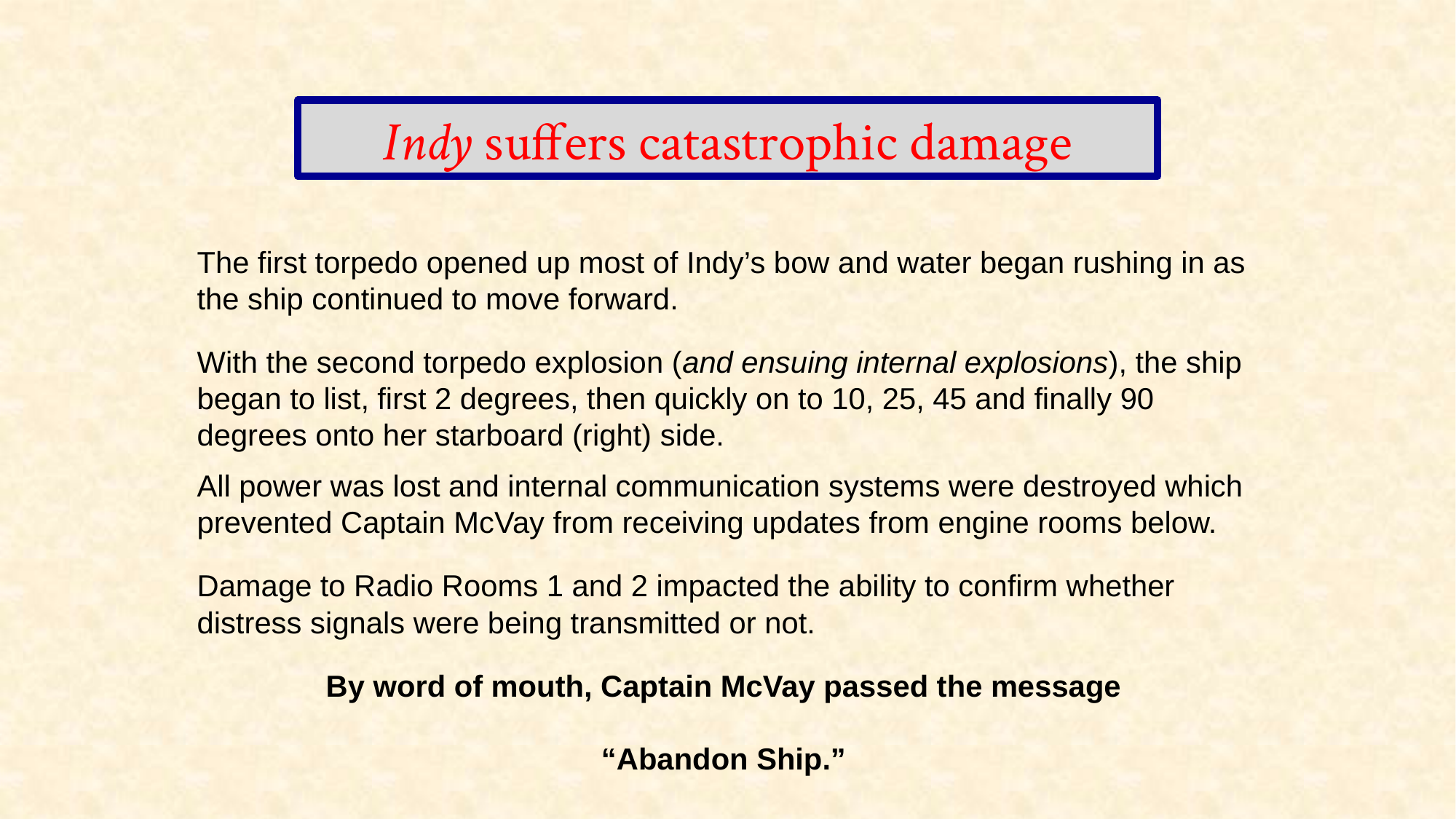

Indy suffers catastrophic damage
The first torpedo opened up most of Indy’s bow and water began rushing in as the ship continued to move forward.

With the second torpedo explosion (and ensuing internal explosions), the ship began to list, first 2 degrees, then quickly on to 10, 25, 45 and finally 90 degrees onto her starboard (right) side.

All power was lost and internal communication systems were destroyed which prevented Captain McVay from receiving updates from engine rooms below.

Damage to Radio Rooms 1 and 2 impacted the ability to confirm whether distress signals were being transmitted or not.

By word of mouth, Captain McVay passed the message

“Abandon Ship.”